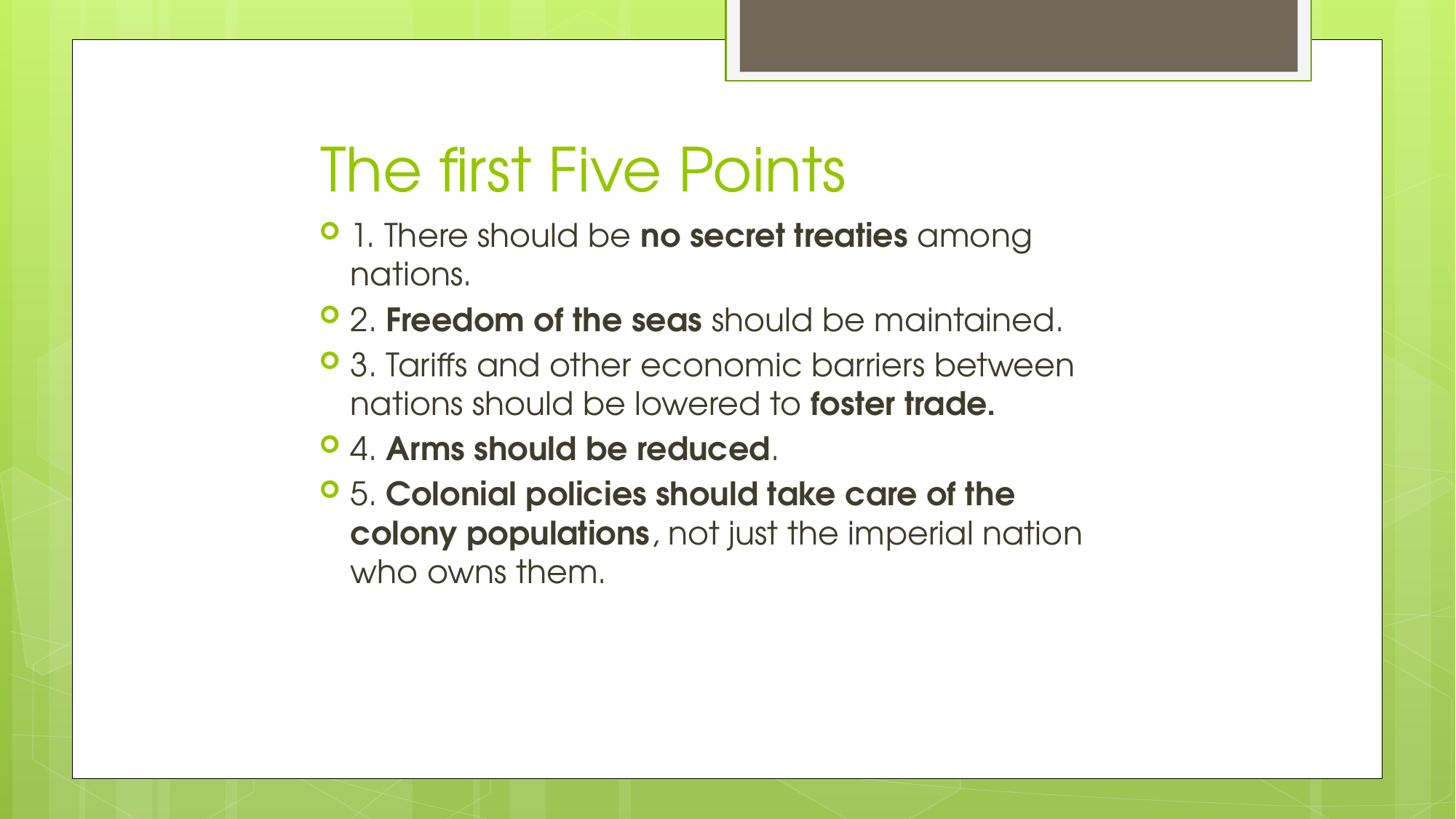

# The first Five Points
1. There should be no secret treaties among nations.
2. Freedom of the seas should be maintained.
3. Tariffs and other economic barriers between nations should be lowered to foster trade.
4. Arms should be reduced.
5. Colonial policies should take care of the colony populations, not just the imperial nation who owns them.